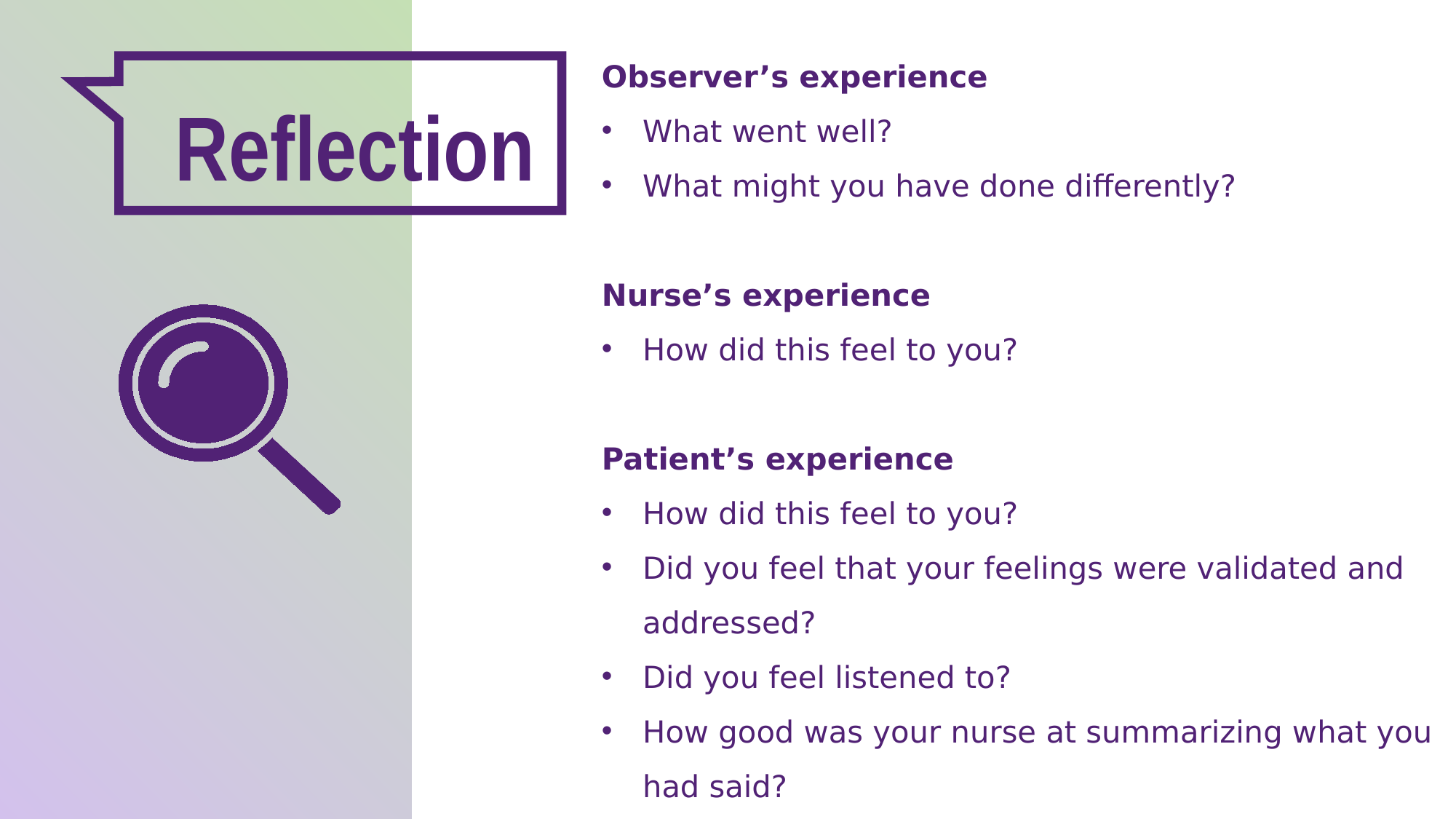

Observer’s experience
What went well?
What might you have done differently?

Nurse’s experience
How did this feel to you?

Patient’s experience
How did this feel to you?
Did you feel that your feelings were validated and addressed?
Did you feel listened to?
How good was your nurse at summarizing what you had said?

Reflection